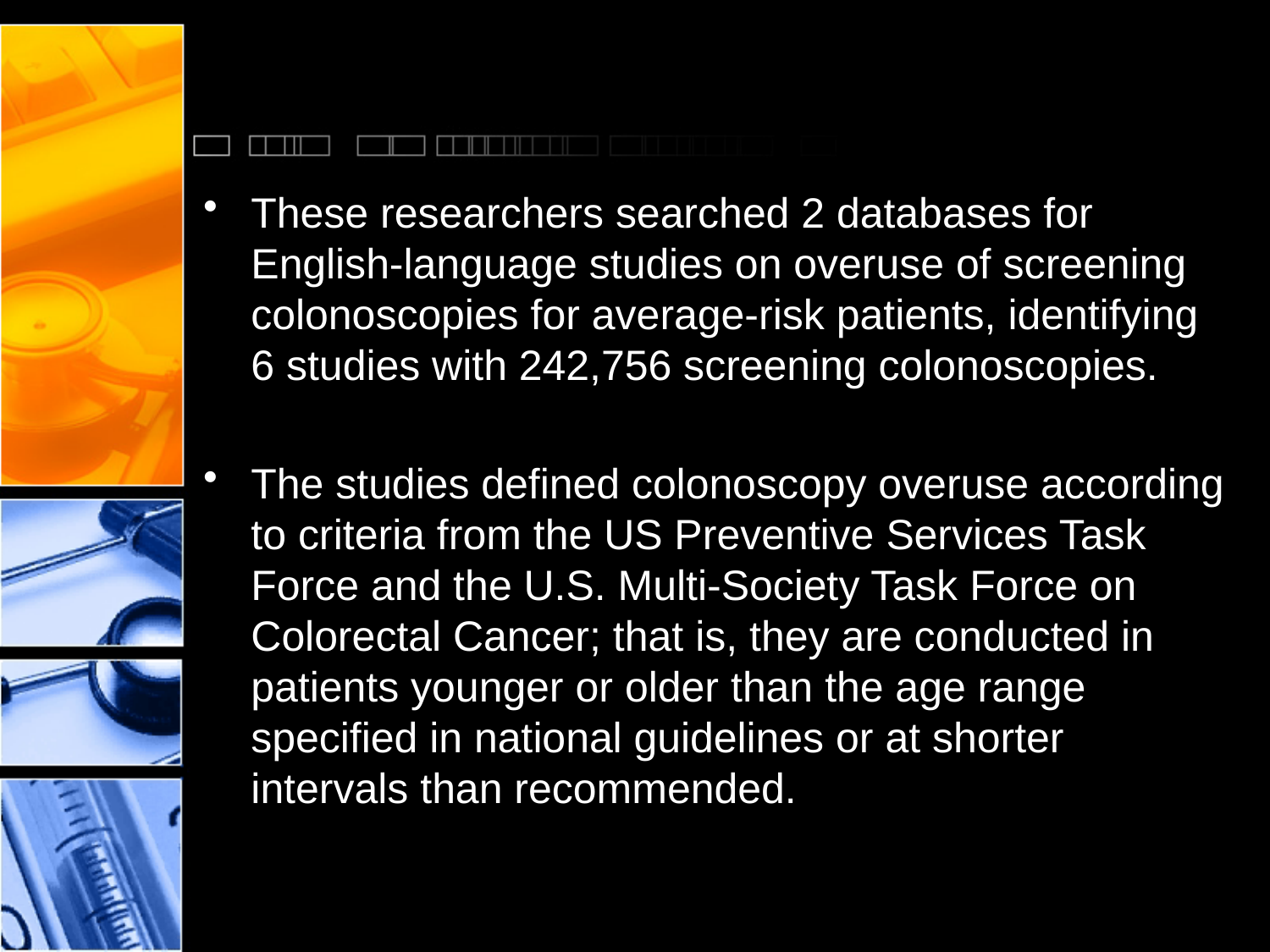

#
These researchers searched 2 databases for English-language studies on overuse of screening colonoscopies for average-risk patients, identifying 6 studies with 242,756 screening colonoscopies.

The studies defined colonoscopy overuse according to criteria from the US Preventive Services Task Force and the U.S. Multi-Society Task Force on Colorectal Cancer; that is, they are conducted in patients younger or older than the age range specified in national guidelines or at shorter intervals than recommended.